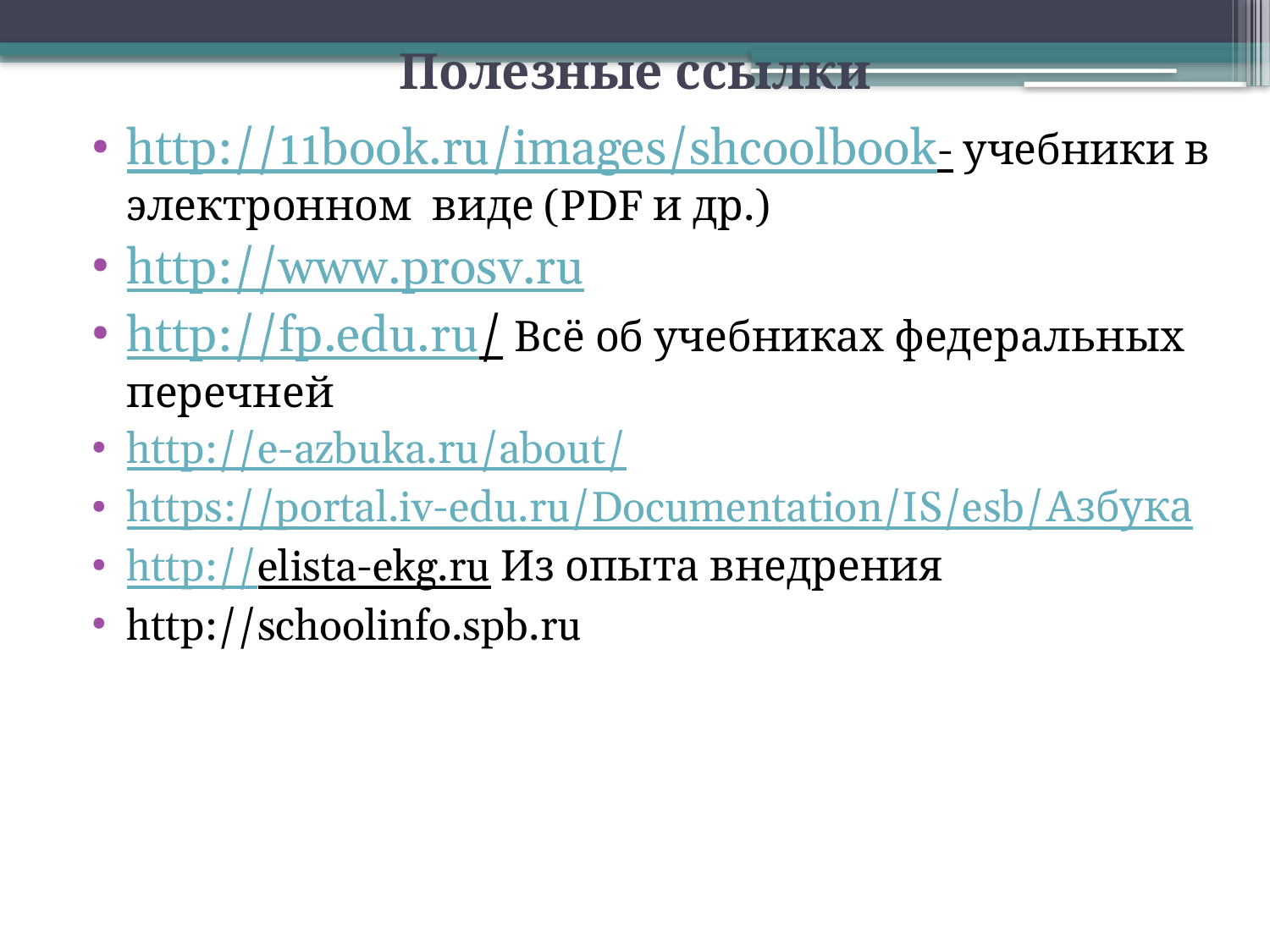

# Полезные ссылки
http://11book.ru/images/shcoolbook- учебники в электронном  виде (PDF и др.)
http://www.prosv.ru
http://fp.edu.ru/ Всё об учебниках федеральных перечней
http://e-azbuka.ru/about/
https://portal.iv-edu.ru/Documentation/IS/esb/Азбука
http://elista-ekg.ru Из опыта внедрения
http://schoolinfo.spb.ru